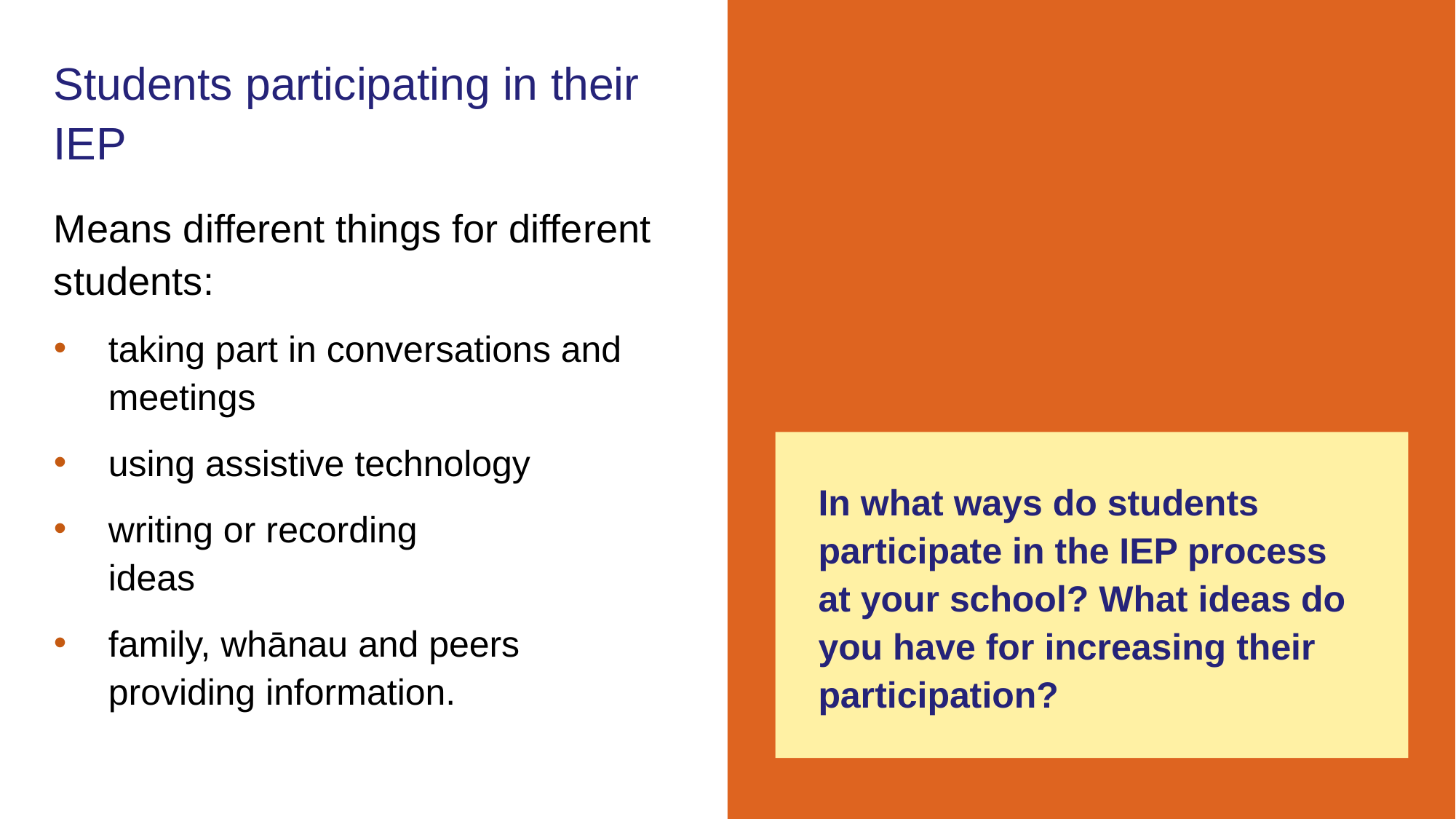

# Students participating in their IEP
Means different things for different students:
taking part in conversations and meetings
using assistive technology
writing or recording
ideas
family, whānau and peers
providing information.
In what ways do students participate in the IEP process at your school? What ideas do you have for increasing their participation?